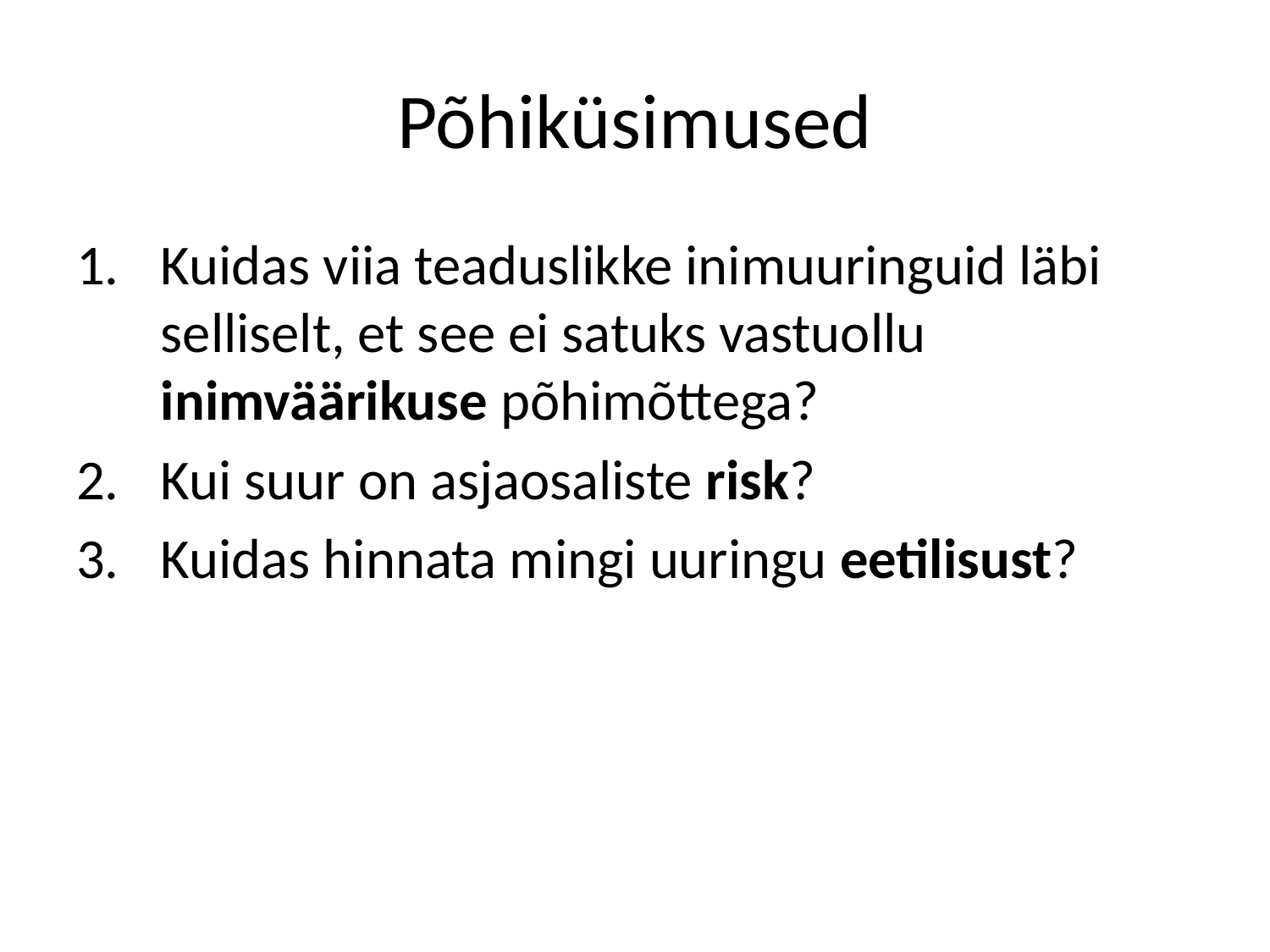

# Põhiküsimused
Kuidas viia teaduslikke inimuuringuid läbi selliselt, et see ei satuks vastuollu inimväärikuse põhimõttega?
Kui suur on asjaosaliste risk?
Kuidas hinnata mingi uuringu eetilisust?